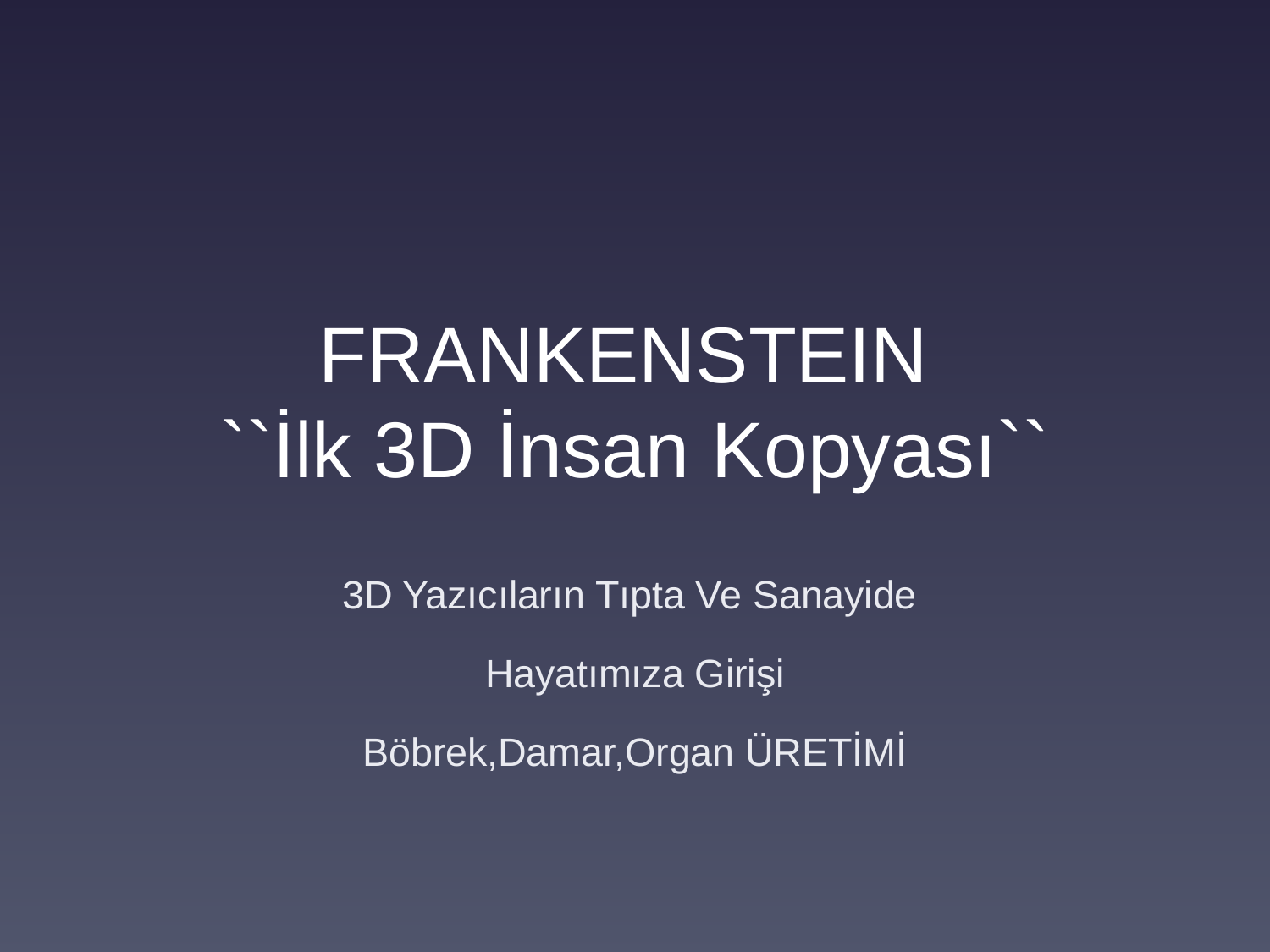

# FRANKENSTEIN ``İlk 3D İnsan Kopyası``
3D Yazıcıların Tıpta Ve Sanayide
Hayatımıza Girişi
Böbrek,Damar,Organ ÜRETİMİ